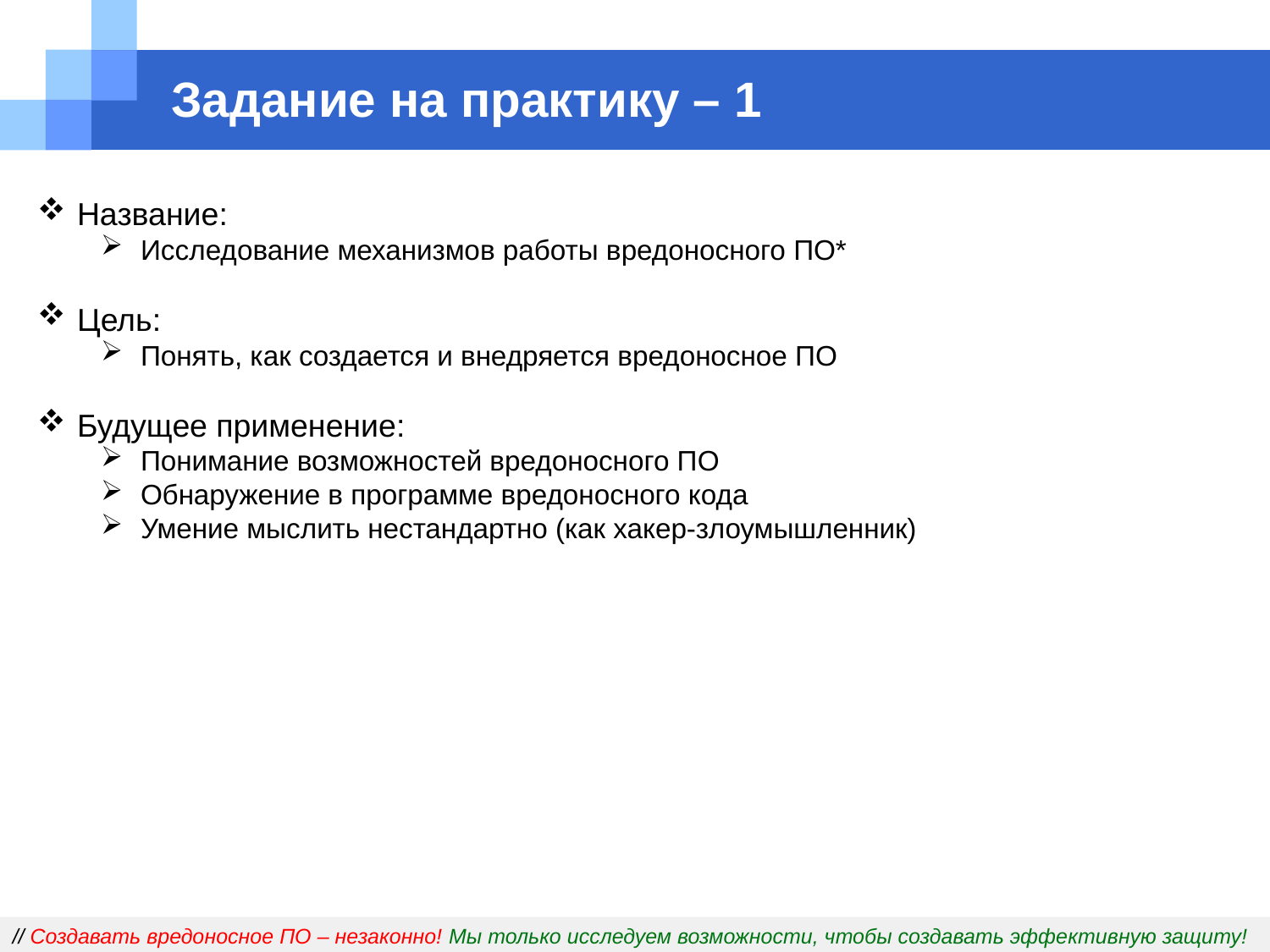

# Задание на практику – 1

Название:
Исследование механизмов работы вредоносного ПО*

Цель:
Понять, как создается и внедряется вредоносное ПО

Будущее применение:
Понимание возможностей вредоносного ПО
Обнаружение в программе вредоносного кода
Умение мыслить нестандартно (как хакер-злоумышленник)

// Создавать вредоносное ПО – незаконно! Мы только исследуем возможности, чтобы создавать эффективную защиту!